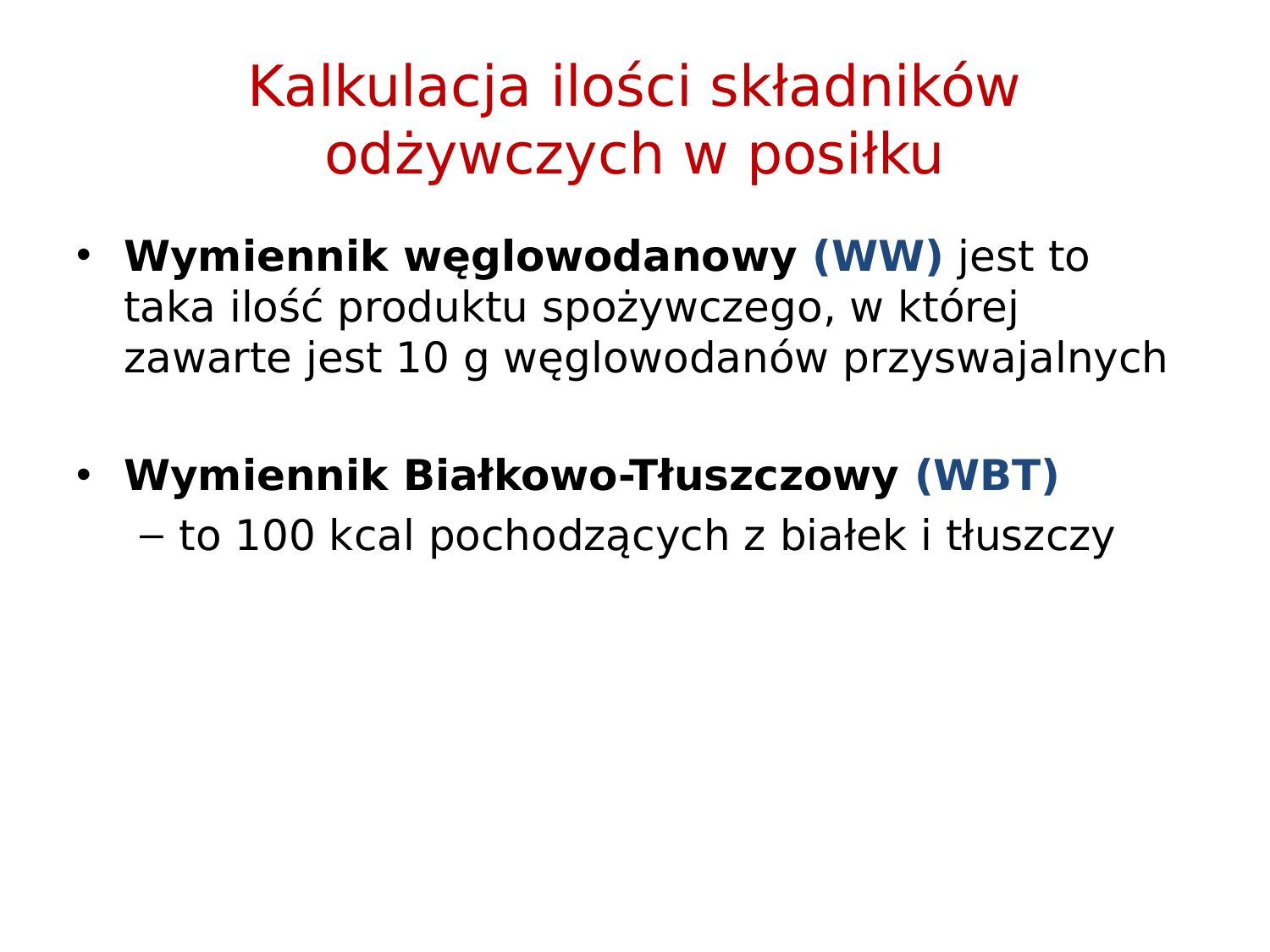

# Kalkulacja ilości składników odżywczych w posiłku
Wymiennik węglowodanowy (WW) jest to taka ilość produktu spożywczego, w której zawarte jest 10 g węglowodanów przyswajalnych

Wymiennik Białkowo-Tłuszczowy (WBT)
to 100 kcal pochodzących z białek i tłuszczy